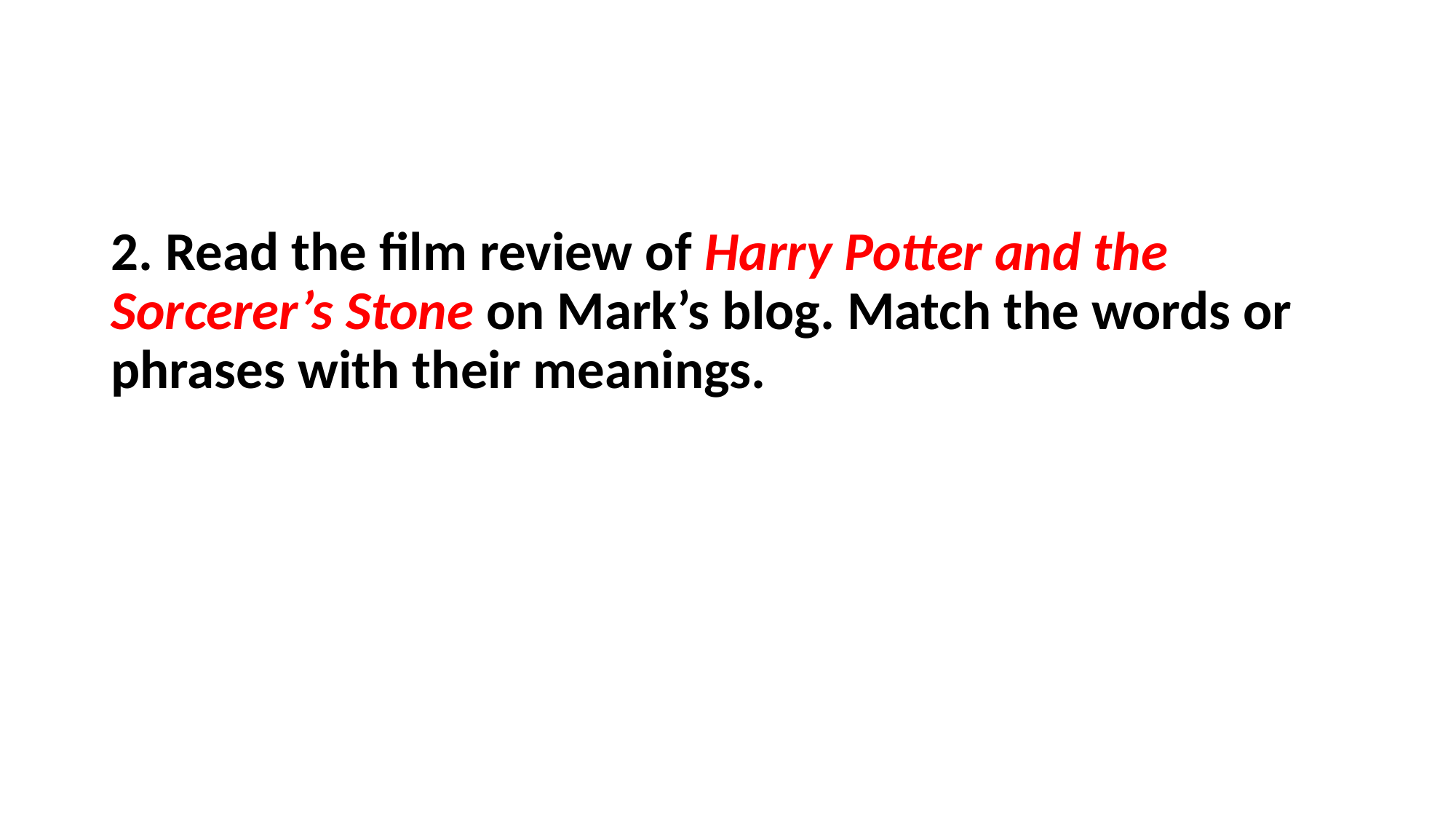

#
2. Read the film review of Harry Potter and the Sorcerer’s Stone on Mark’s blog. Match the words or phrases with their meanings.